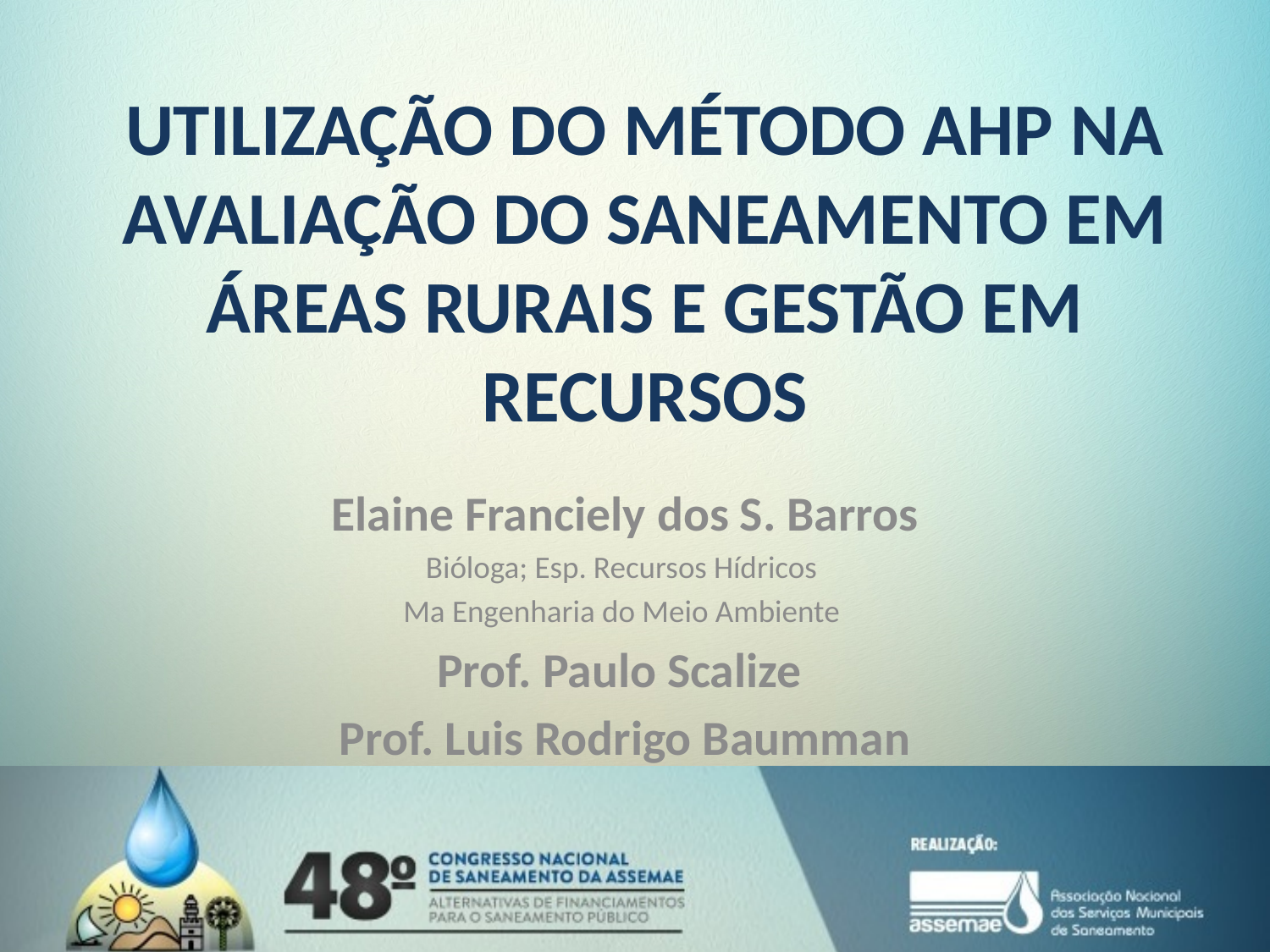

UTILIZAÇÃO DO MÉTODO AHP NA AVALIAÇÃO DO SANEAMENTO EM ÁREAS RURAIS E GESTÃO EM RECURSOS
Elaine Franciely dos S. Barros
Bióloga; Esp. Recursos Hídricos
Ma Engenharia do Meio Ambiente
Prof. Paulo Scalize
Prof. Luis Rodrigo Baumman